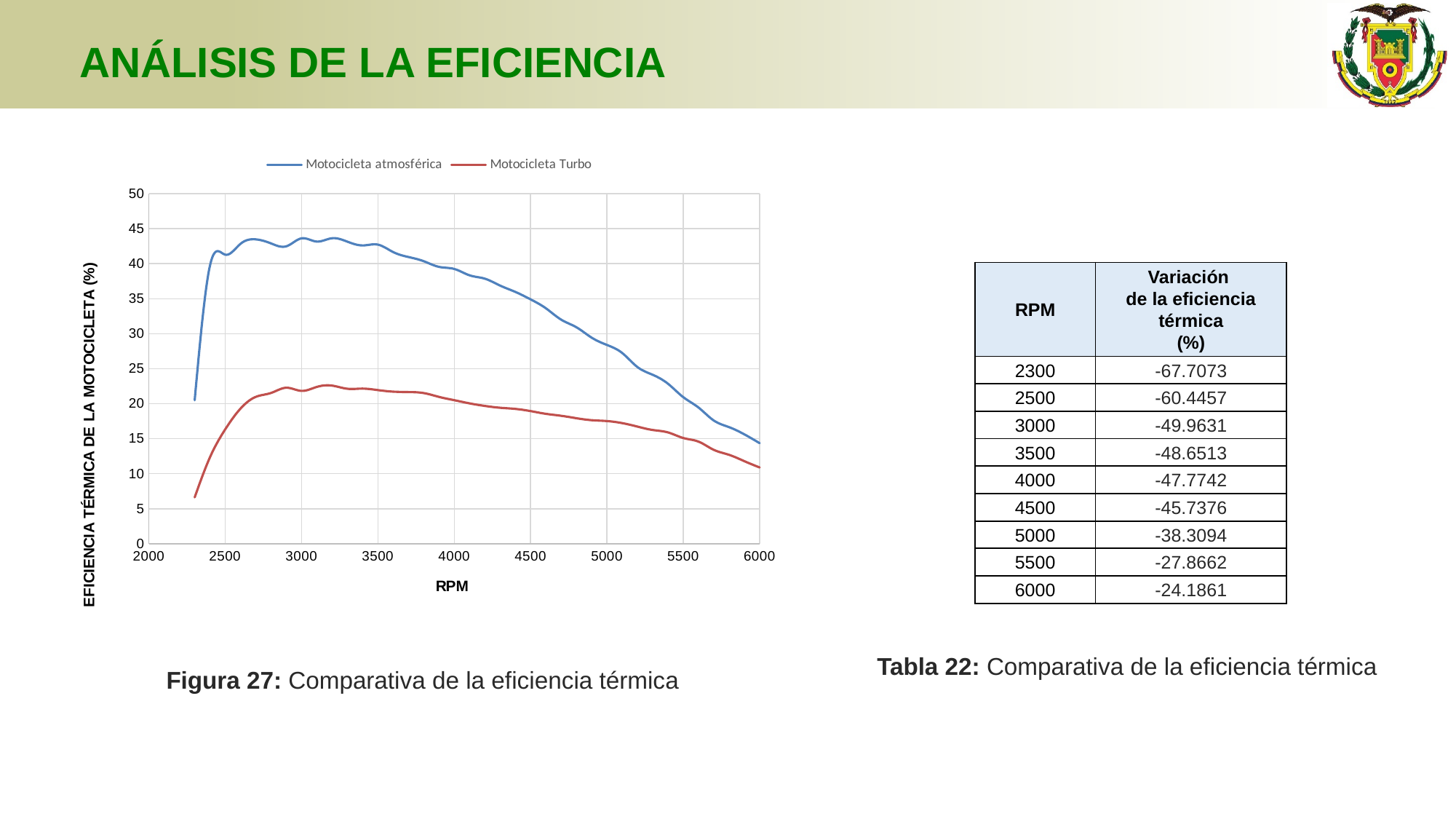

# ANÁLISIS DE LA EFICIENCIA

### Chart

| Category |  |  |
|---|---|---|
| RPM | Variación de la eficiencia térmica (%) |
| --- | --- |
| 2300 | -67.7073 |
| 2500 | -60.4457 |
| 3000 | -49.9631 |
| 3500 | -48.6513 |
| 4000 | -47.7742 |
| 4500 | -45.7376 |
| 5000 | -38.3094 |
| 5500 | -27.8662 |
| 6000 | -24.1861 |
Tabla 22: Comparativa de la eficiencia térmica
Figura 27: Comparativa de la eficiencia térmica